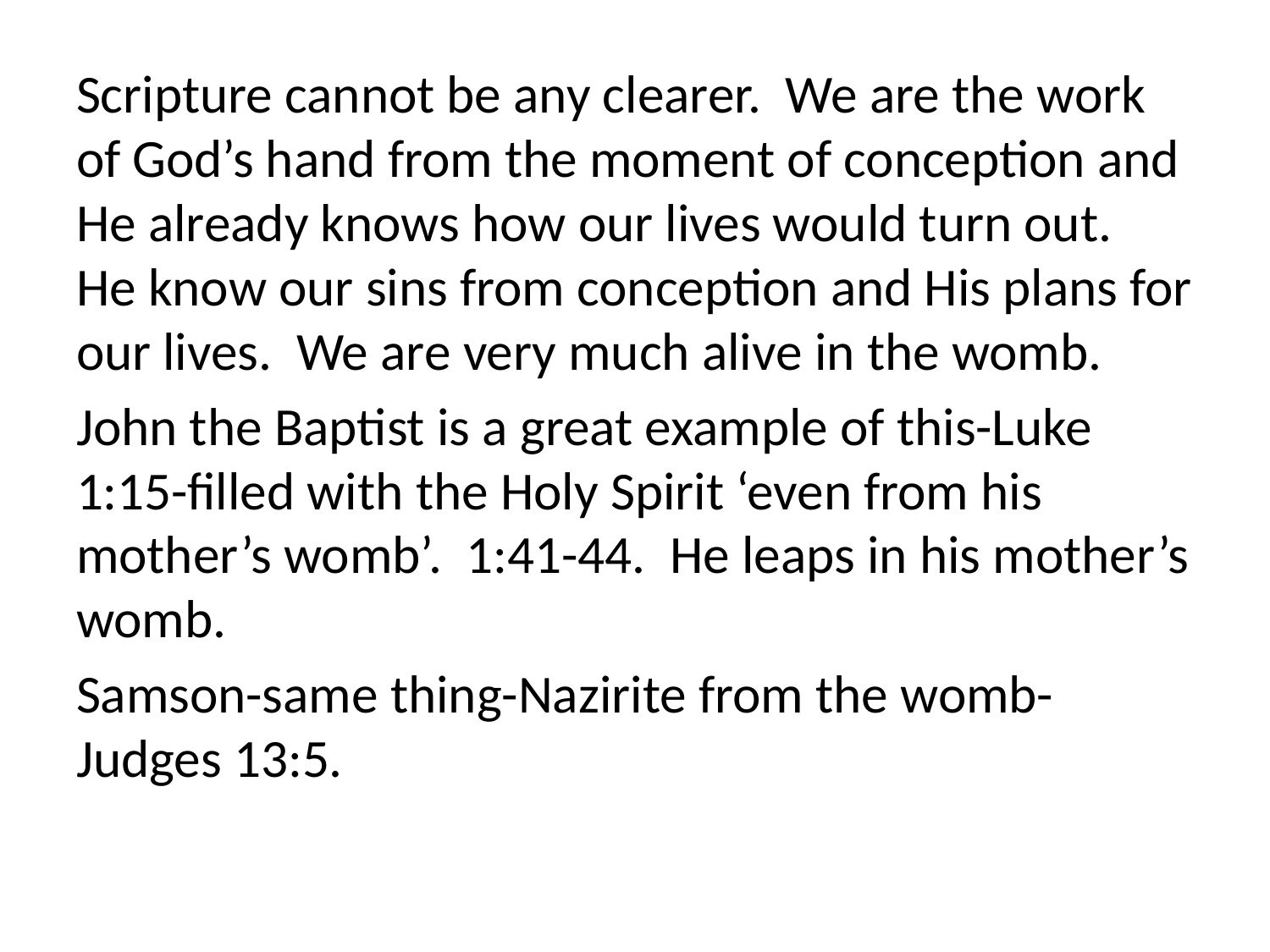

Scripture cannot be any clearer.  We are the work of God’s hand from the moment of conception and He already knows how our lives would turn out.  He know our sins from conception and His plans for our lives.  We are very much alive in the womb.
John the Baptist is a great example of this-Luke 1:15-filled with the Holy Spirit ‘even from his mother’s womb’.  1:41-44.  He leaps in his mother’s womb.
Samson-same thing-Nazirite from the womb-Judges 13:5.